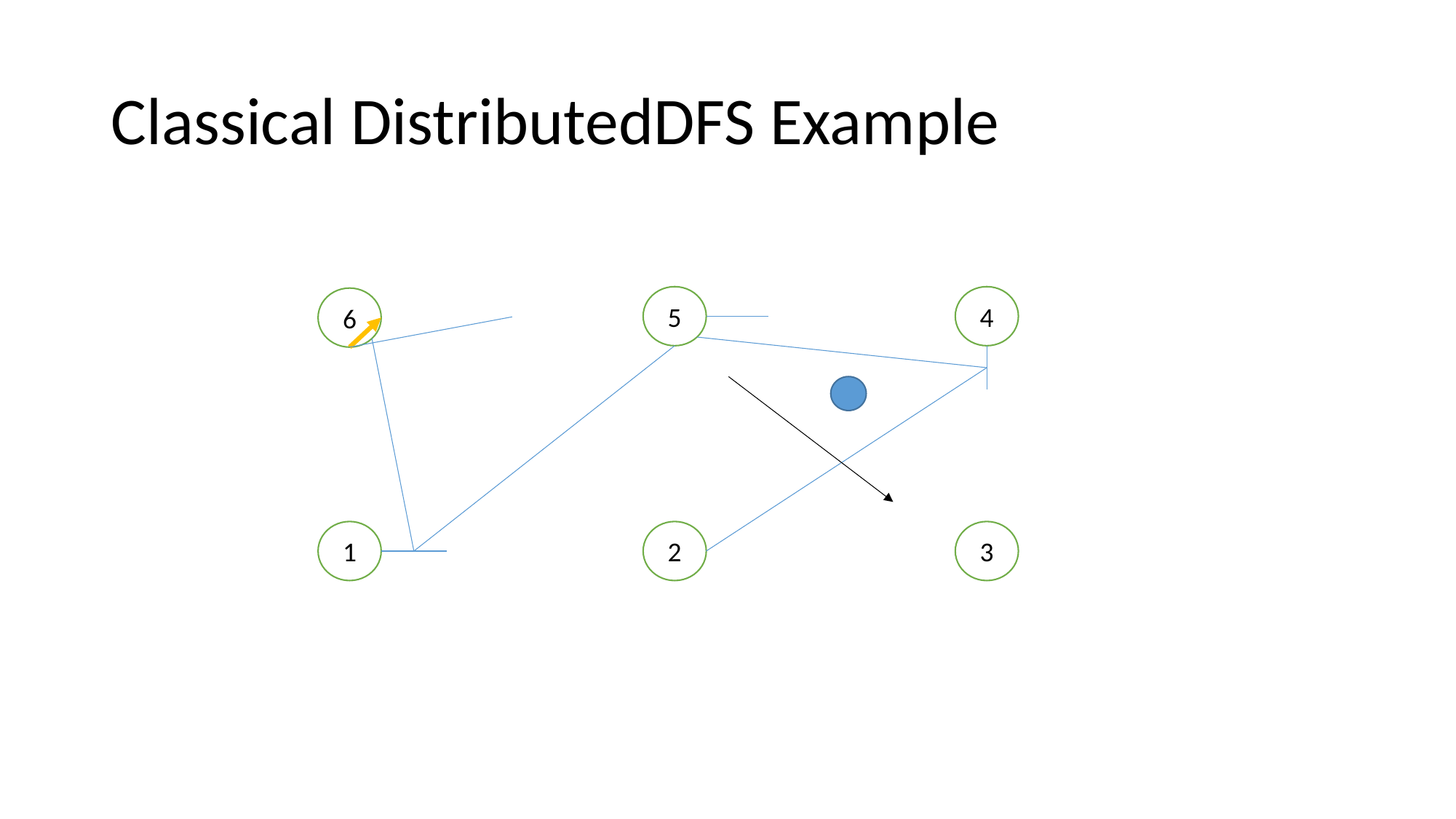

# Classical DistributedDFS Example
5
4
6

1
2
3